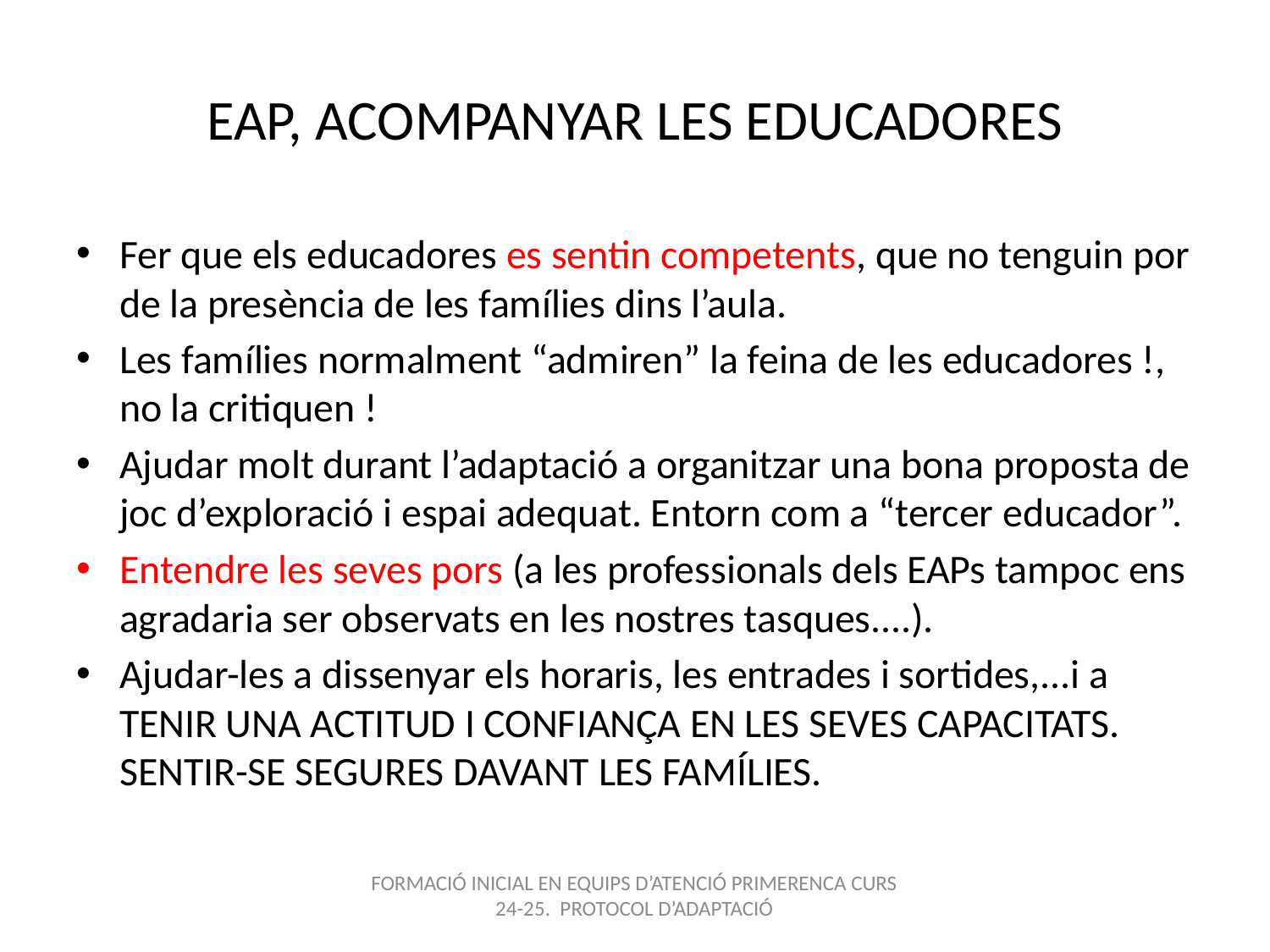

# EAP, ACOMPANYAR LES EDUCADORES
Fer que els educadores es sentin competents, que no tenguin por de la presència de les famílies dins l’aula.
Les famílies normalment “admiren” la feina de les educadores !, no la critiquen !
Ajudar molt durant l’adaptació a organitzar una bona proposta de joc d’exploració i espai adequat. Entorn com a “tercer educador”.
Entendre les seves pors (a les professionals dels EAPs tampoc ens agradaria ser observats en les nostres tasques....).
Ajudar-les a dissenyar els horaris, les entrades i sortides,...i a TENIR UNA ACTITUD I CONFIANÇA EN LES SEVES CAPACITATS. SENTIR-SE SEGURES DAVANT LES FAMÍLIES.
FORMACIÓ INICIAL EN EQUIPS D’ATENCIÓ PRIMERENCA CURS 24-25.  PROTOCOL D’ADAPTACIÓ